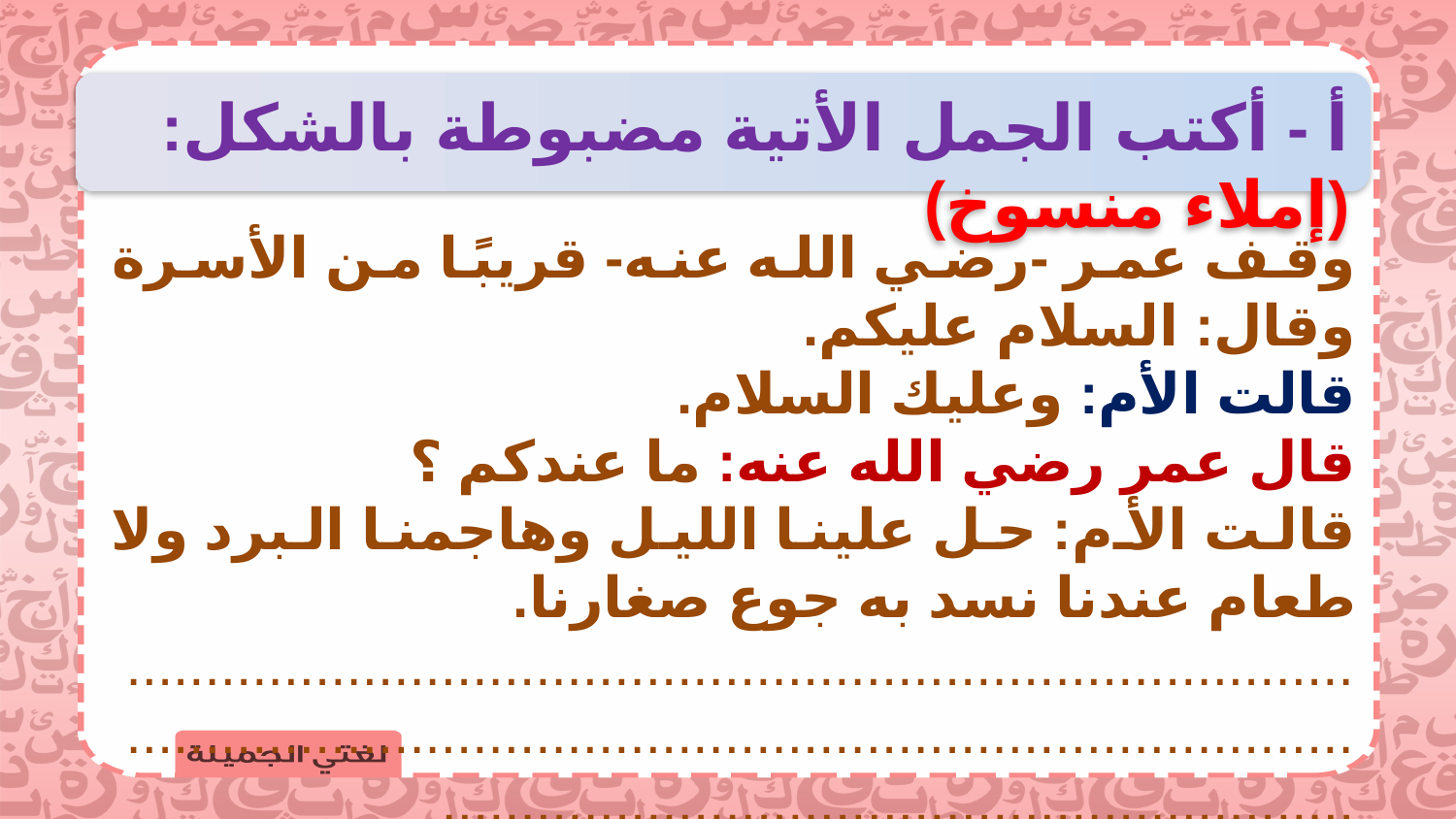

أ - أكتب الجمل الأتية مضبوطة بالشكل: (إملاء منسوخ)
وقف عمر -رضي الله عنه- قريبًا من الأسرة وقال: السلام عليكم.
قالت الأم: وعليك السلام.
قال عمر رضي الله عنه: ما عندكم ؟
قالت الأم: حل علينا الليل وهاجمنا البرد ولا طعام عندنا نسد به جوع صغارنا.
......................................................................................................................................................................................................................